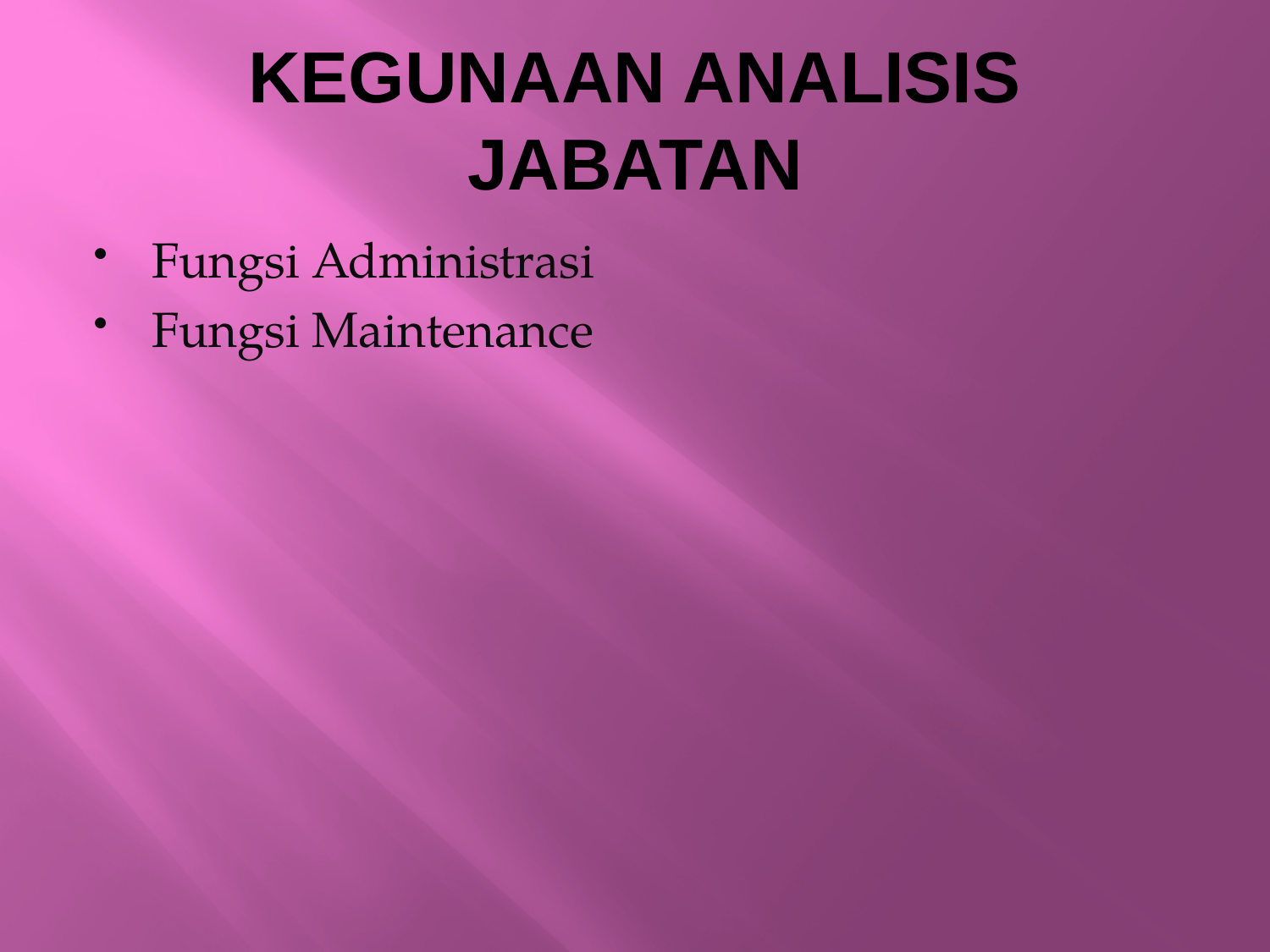

# KEGUNAAN ANALISIS JABATAN
Fungsi Administrasi
Fungsi Maintenance